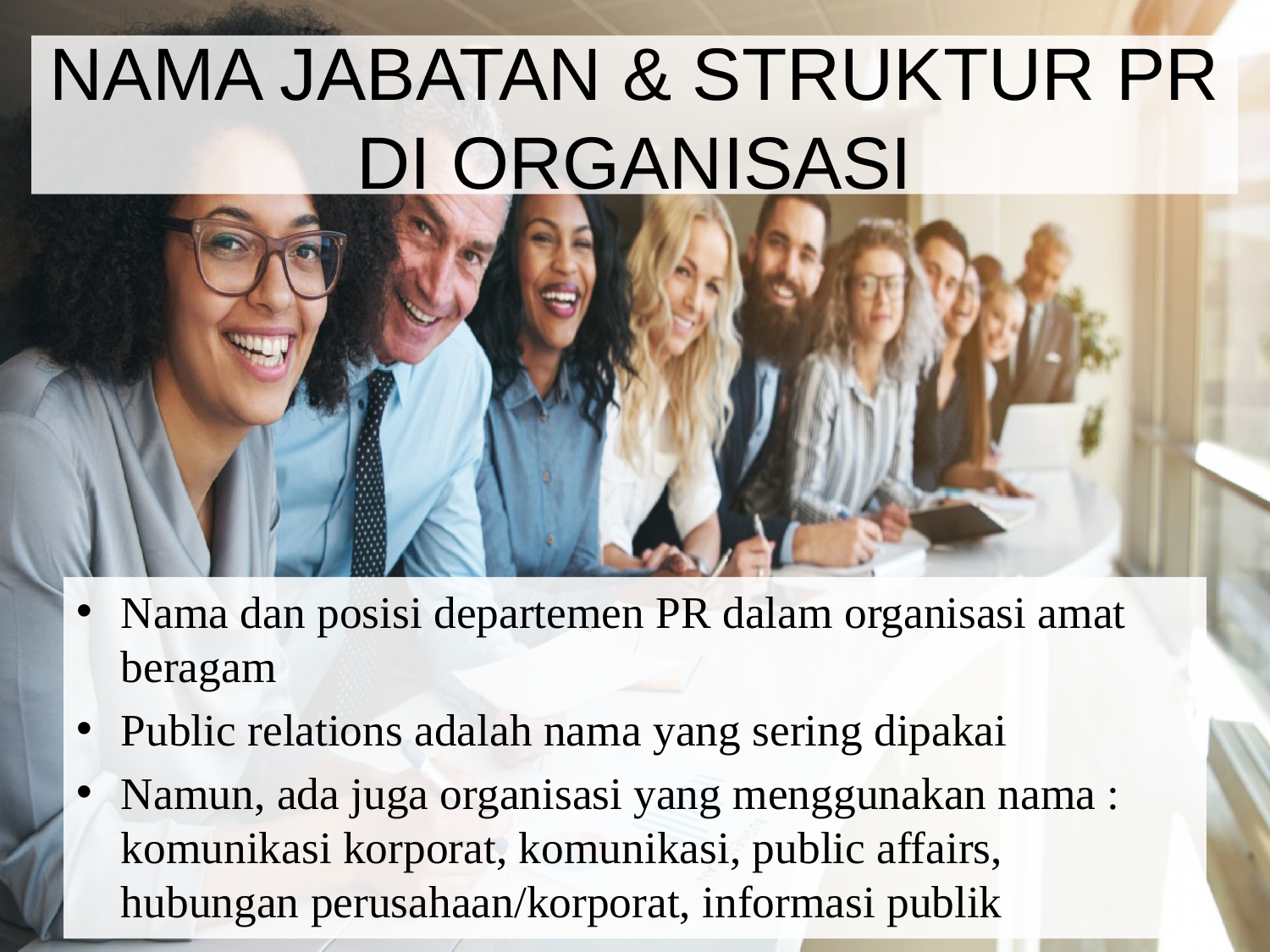

# NAMA JABATAN & STRUKTUR PR DI ORGANISASI
Nama dan posisi departemen PR dalam organisasi amat beragam
Public relations adalah nama yang sering dipakai
Namun, ada juga organisasi yang menggunakan nama : komunikasi korporat, komunikasi, public affairs, hubungan perusahaan/korporat, informasi publik